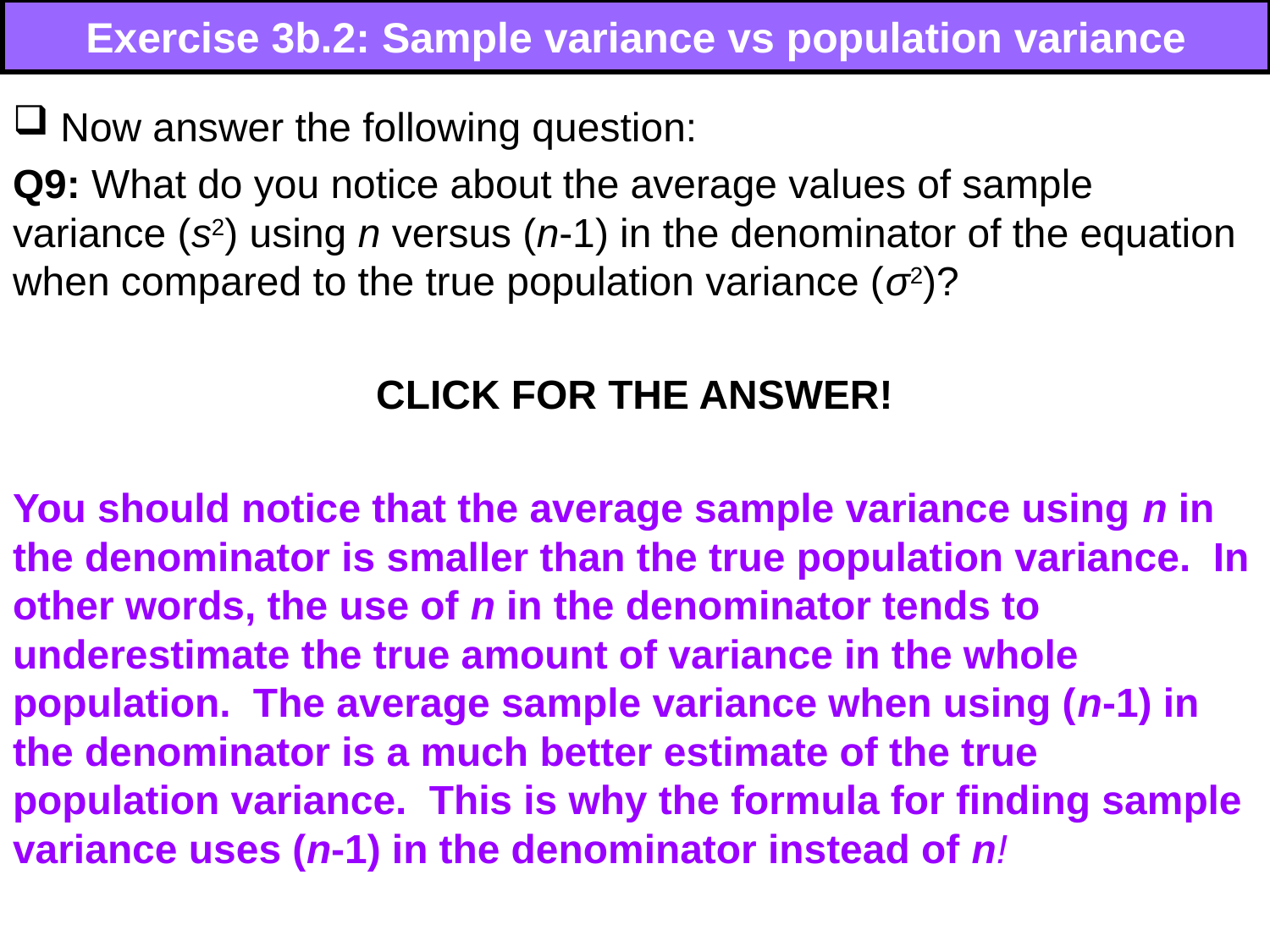

# Exercise 3b.2: Sample variance vs population variance
Now answer the following question:
Q9: What do you notice about the average values of sample variance (s2) using n versus (n-1) in the denominator of the equation when compared to the true population variance (σ2)?

CLICK FOR THE ANSWER!

You should notice that the average sample variance using n in the denominator is smaller than the true population variance.  In other words, the use of n in the denominator tends to underestimate the true amount of variance in the whole population.  The average sample variance when using (n-1) in the denominator is a much better estimate of the true population variance.  This is why the formula for finding sample variance uses (n-1) in the denominator instead of n!

61
61